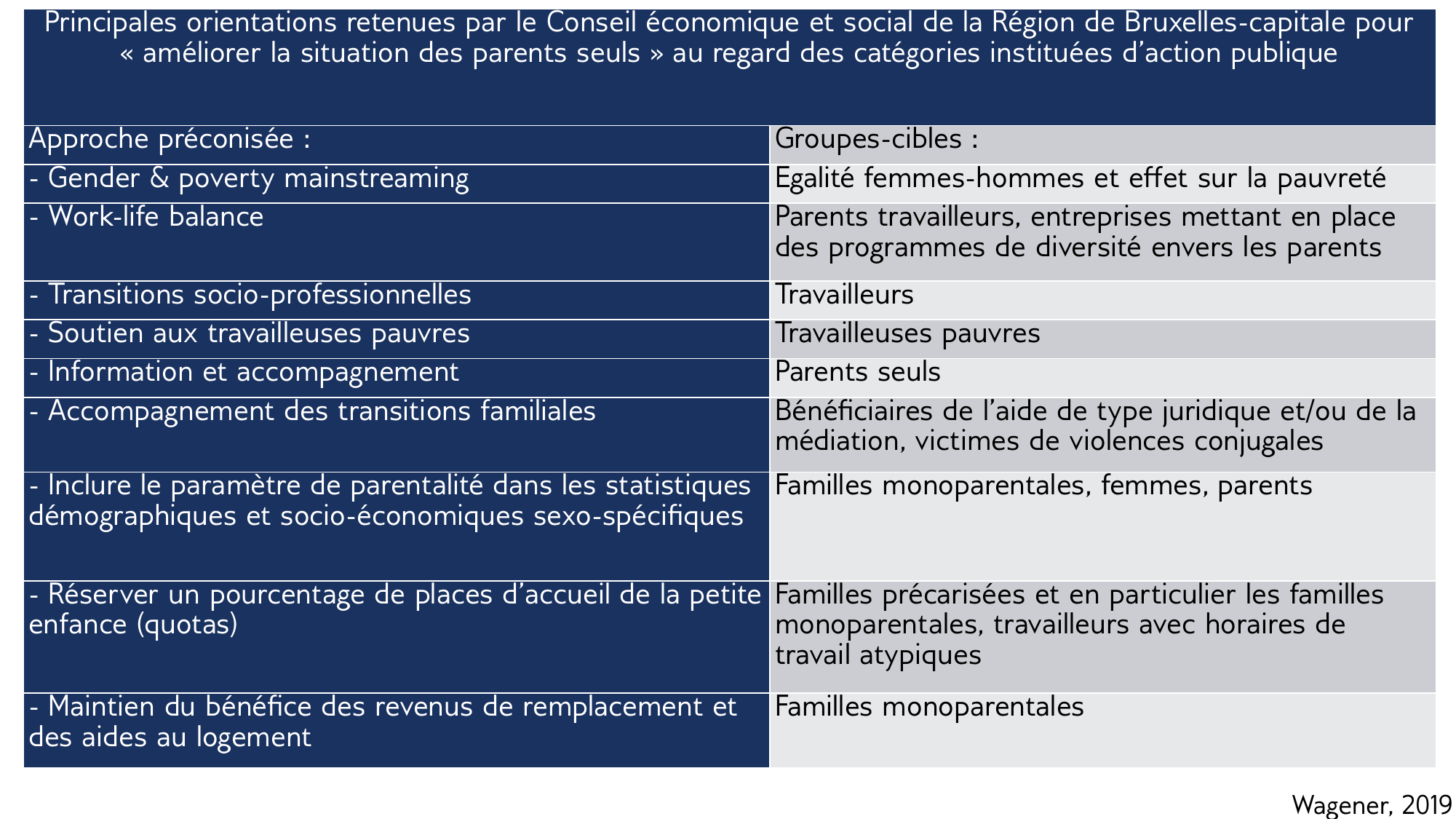

| Principales orientations retenues par le Conseil économique et social de la Région de Bruxelles-capitale pour « améliorer la situation des parents seuls » au regard des catégories instituées d’action publique |  |
| --- | --- |
| Approche préconisée : | Groupes-cibles : |
| - Gender & poverty mainstreaming | Egalité femmes-hommes et effet sur la pauvreté |
| - Work-life balance | Parents travailleurs, entreprises mettant en place des programmes de diversité envers les parents |
| - Transitions socio-professionnelles | Travailleurs |
| - Soutien aux travailleuses pauvres | Travailleuses pauvres |
| - Information et accompagnement | Parents seuls |
| - Accompagnement des transitions familiales | Bénéficiaires de l’aide de type juridique et/ou de la médiation, victimes de violences conjugales |
| - Inclure le paramètre de parentalité dans les statistiques démographiques et socio-économiques sexo-spécifiques | Familles monoparentales, femmes, parents |
| - Réserver un pourcentage de places d’accueil de la petite enfance (quotas) | Familles précarisées et en particulier les familles monoparentales, travailleurs avec horaires de travail atypiques |
| - Maintien du bénéfice des revenus de remplacement et des aides au logement | Familles monoparentales |
#
Wagener, 2019